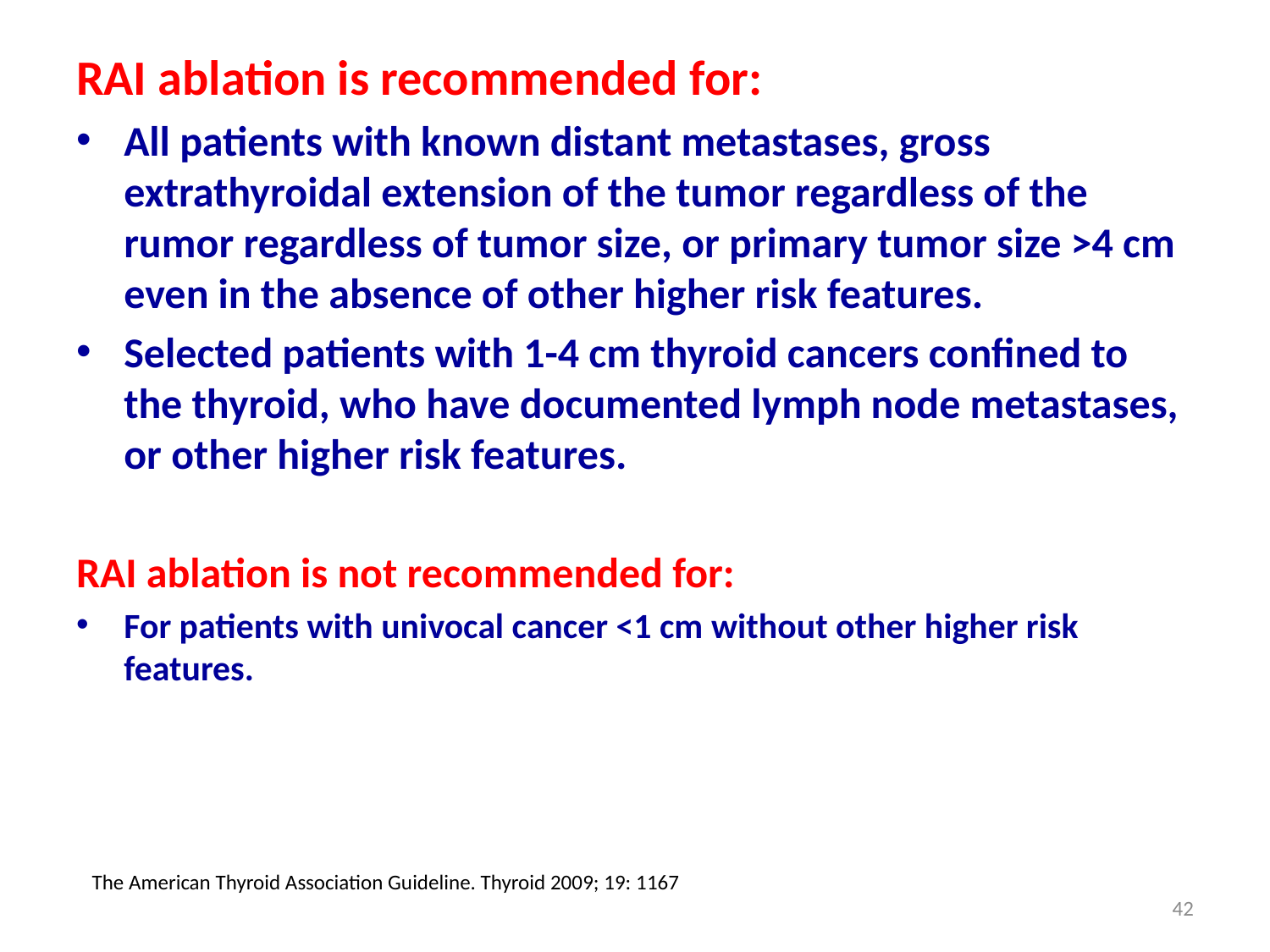

RAI ablation is recommended for:
All patients with known distant metastases, gross extrathyroidal extension of the tumor regardless of the rumor regardless of tumor size, or primary tumor size >4 cm even in the absence of other higher risk features.
Selected patients with 1-4 cm thyroid cancers confined to the thyroid, who have documented lymph node metastases, or other higher risk features.

RAI ablation is not recommended for:
For patients with univocal cancer <1 cm without other higher risk features.
The American Thyroid Association Guideline. Thyroid 2009; 19: 1167
42